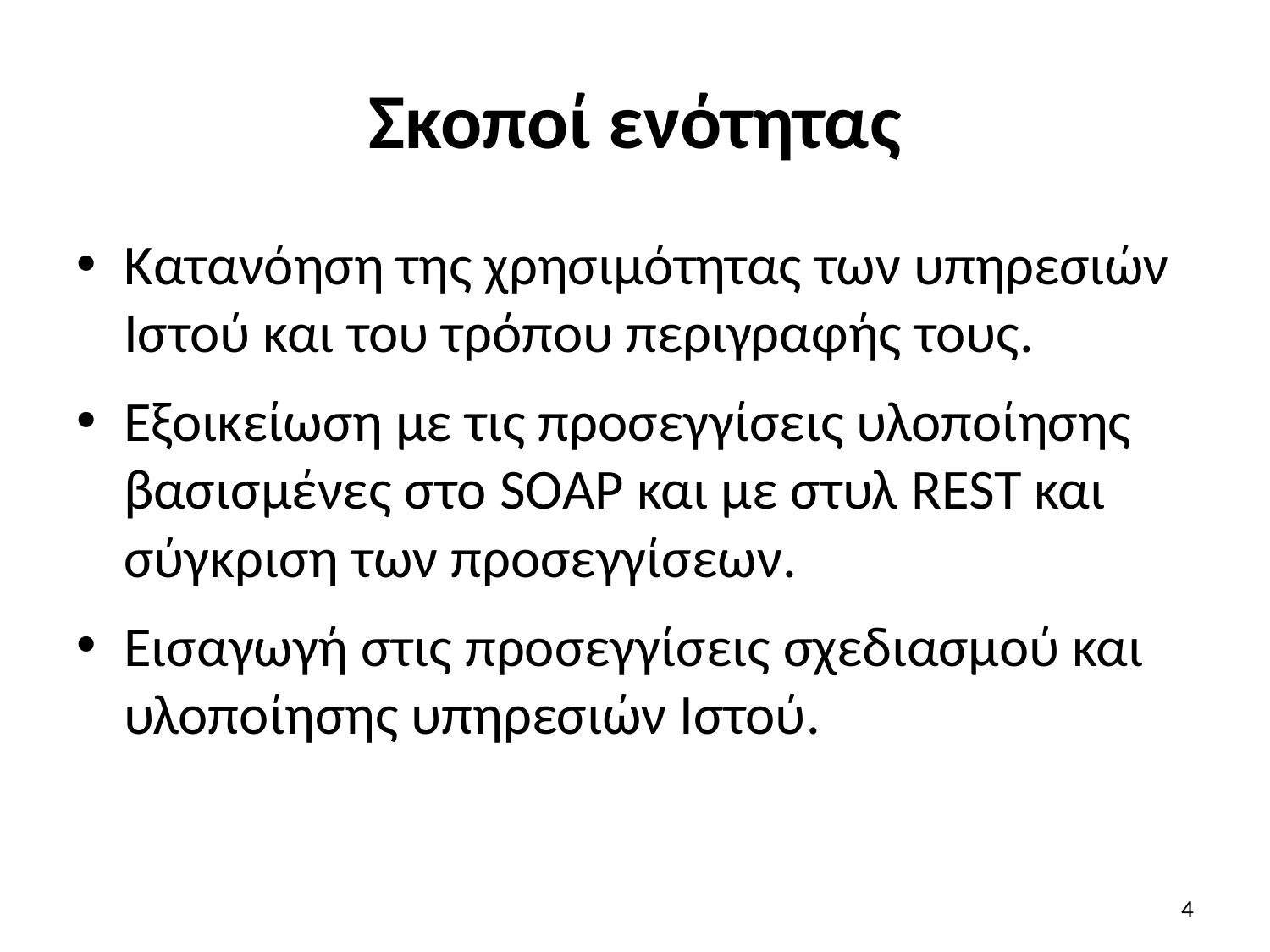

# Σκοποί ενότητας
Κατανόηση της χρησιμότητας των υπηρεσιών Ιστού και του τρόπου περιγραφής τους.
Εξοικείωση με τις προσεγγίσεις υλοποίησης βασισμένες στο SOAP και με στυλ REST και σύγκριση των προσεγγίσεων.
Εισαγωγή στις προσεγγίσεις σχεδιασμού και υλοποίησης υπηρεσιών Ιστού.
4